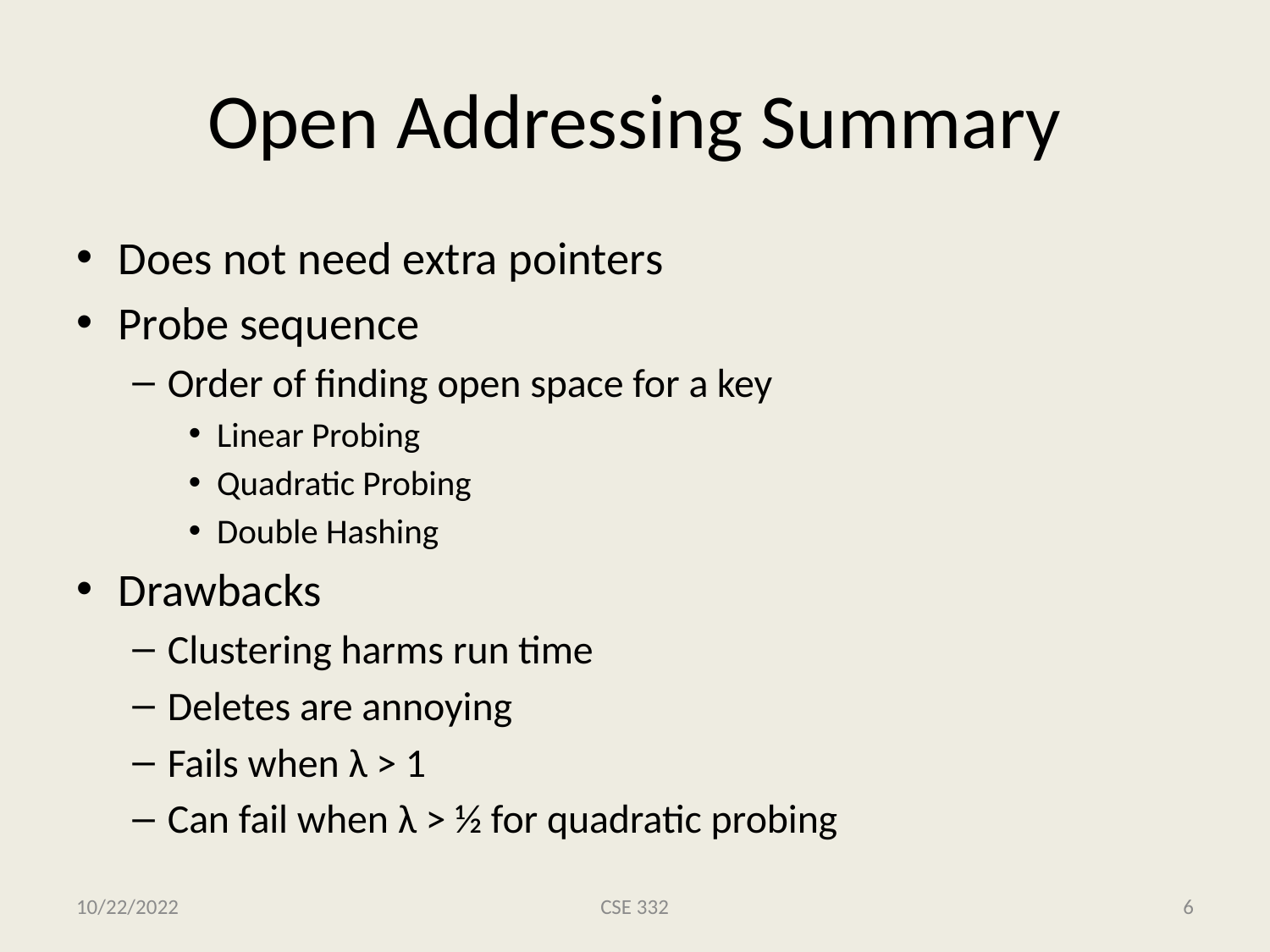

# Open Addressing Summary
Does not need extra pointers
Probe sequence
Order of finding open space for a key
Linear Probing
Quadratic Probing
Double Hashing
Drawbacks
Clustering harms run time
Deletes are annoying
Fails when λ > 1
Can fail when λ > ½ for quadratic probing

10/22/2022
CSE 332
6